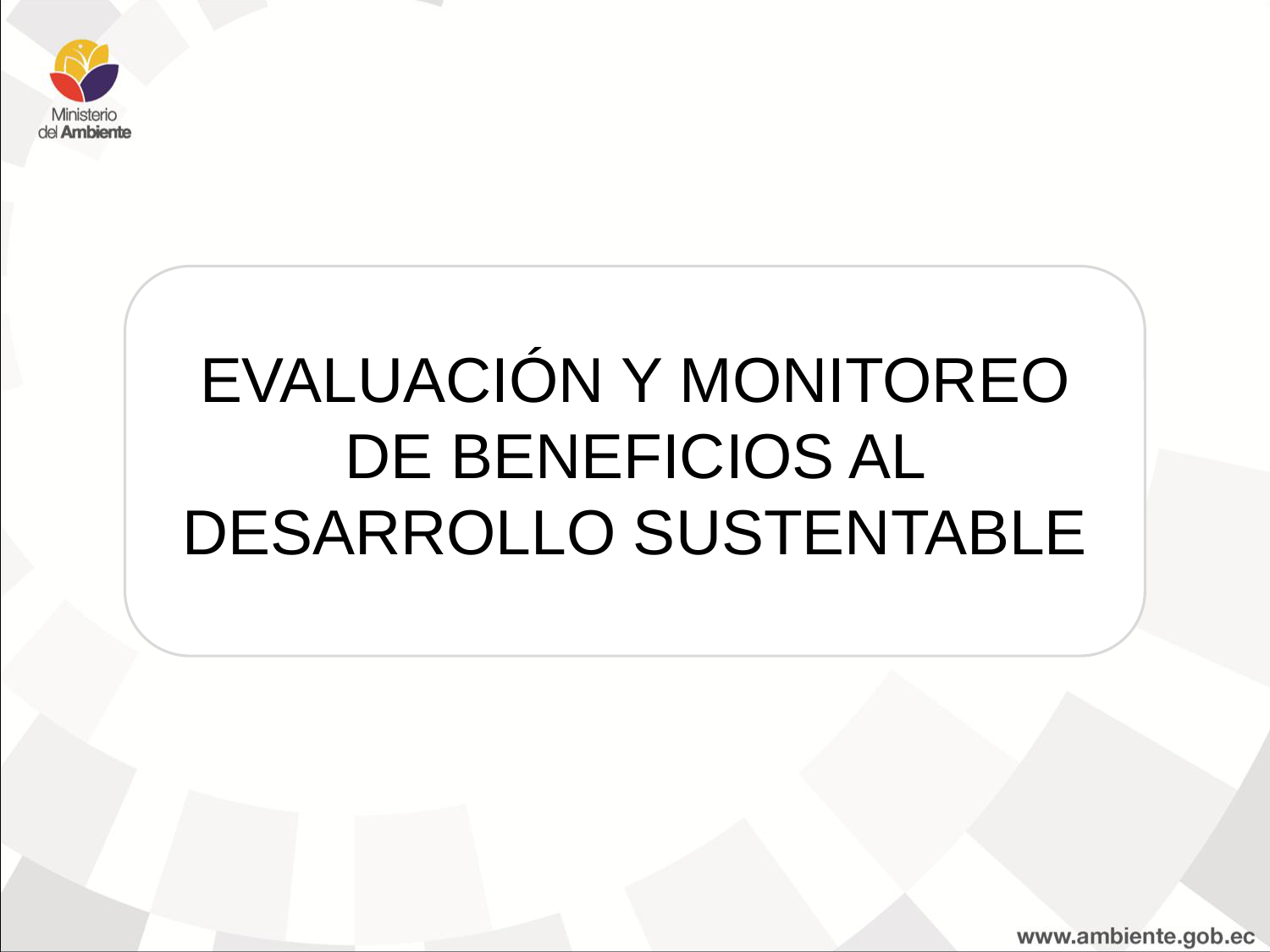

EVALUACIÓN Y MONITOREO DE BENEFICIOS AL DESARROLLO SUSTENTABLE